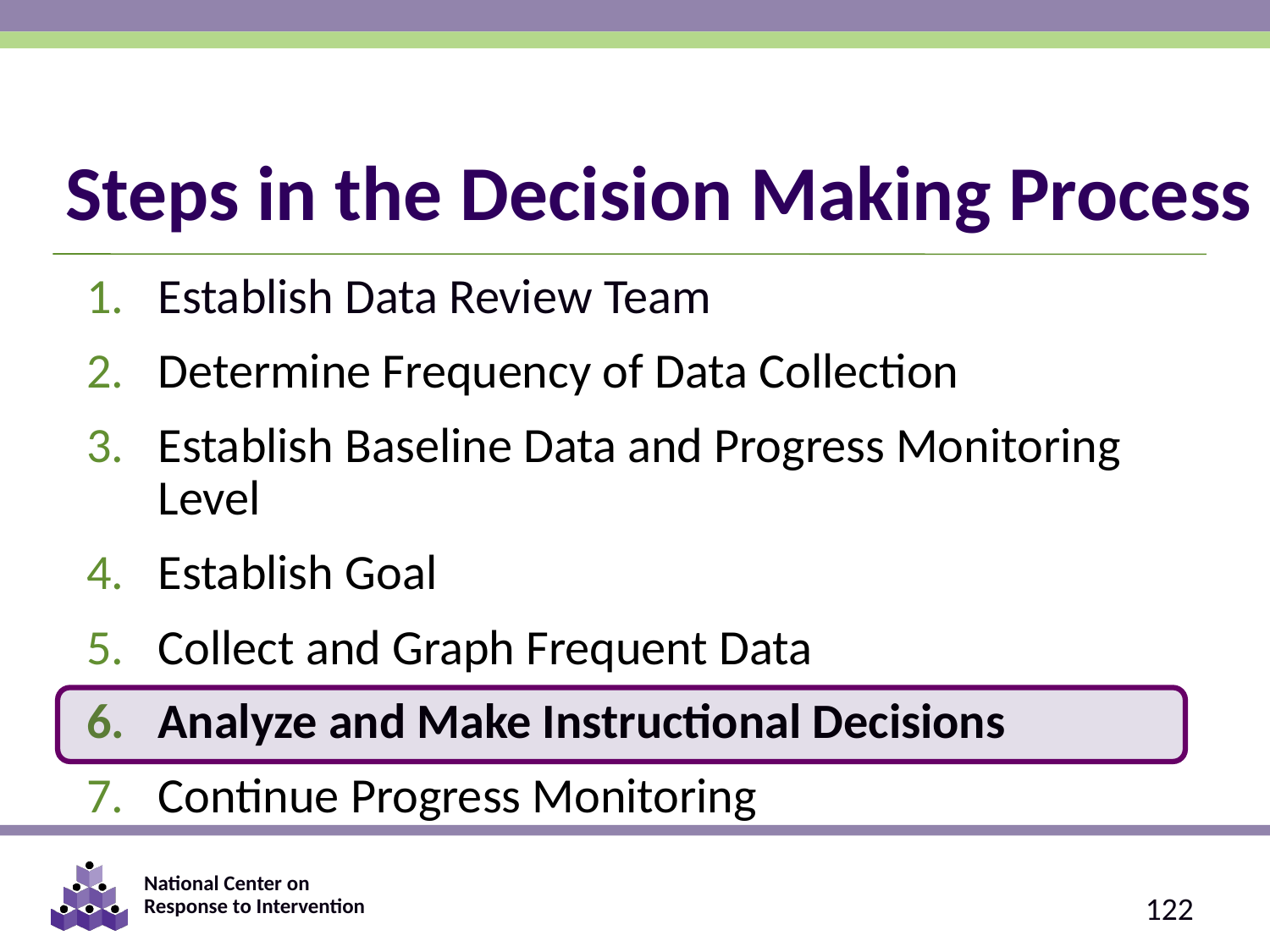

# Steps in the Decision Making Process
Establish Data Review Team
Determine Frequency of Data Collection
Establish Baseline Data and Progress Monitoring Level
Establish Goal
Collect and Graph Frequent Data
Analyze and Make Instructional Decisions
Continue Progress Monitoring

122